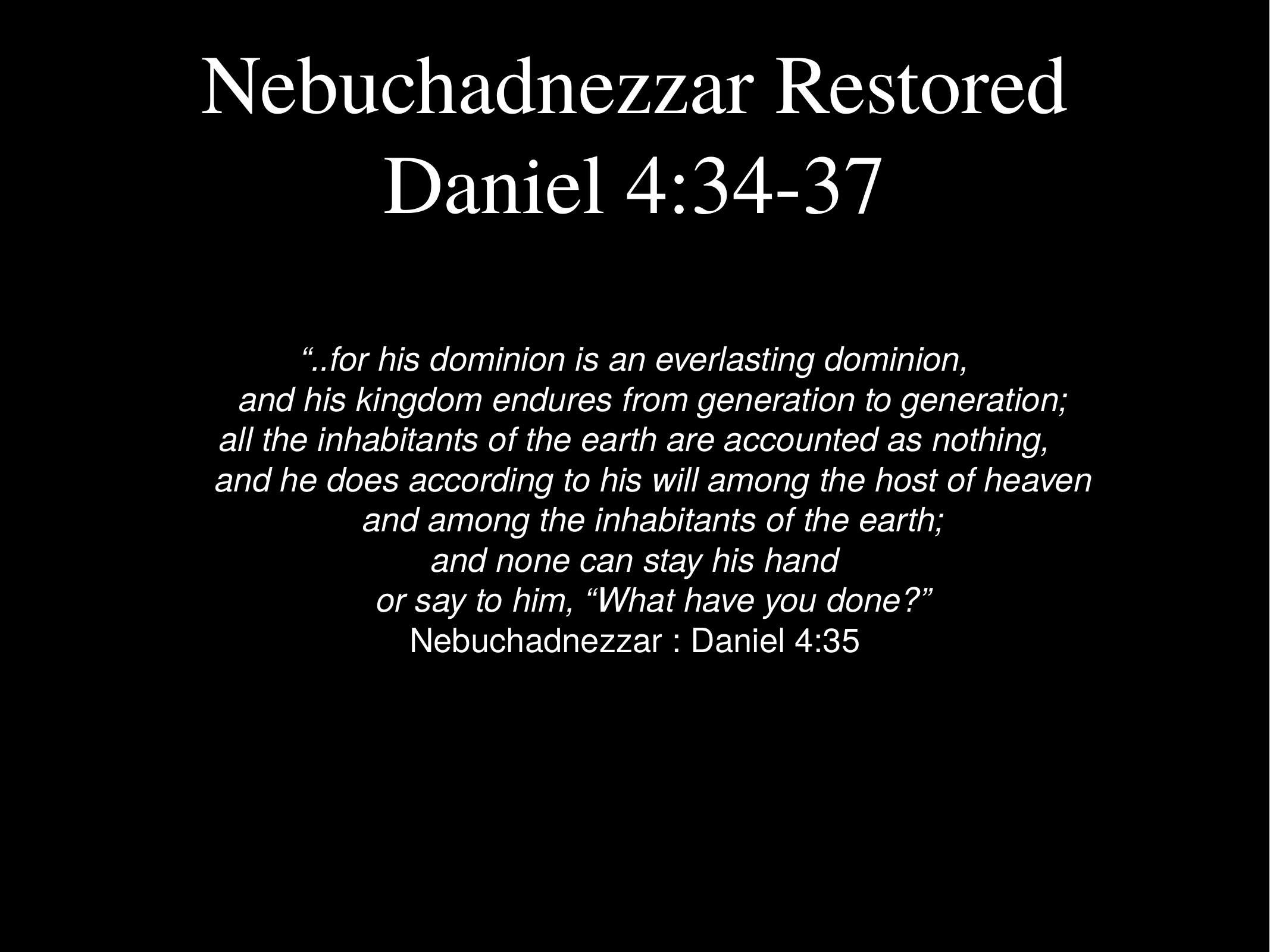

# Nebuchadnezzar Restored
Daniel 4:34-37
“..for his dominion is an everlasting dominion,
    and his kingdom endures from generation to generation;
all the inhabitants of the earth are accounted as nothing,
    and he does according to his will among the host of heaven
    and among the inhabitants of the earth;
and none can stay his hand
    or say to him, “What have you done?”
Nebuchadnezzar : Daniel 4:35